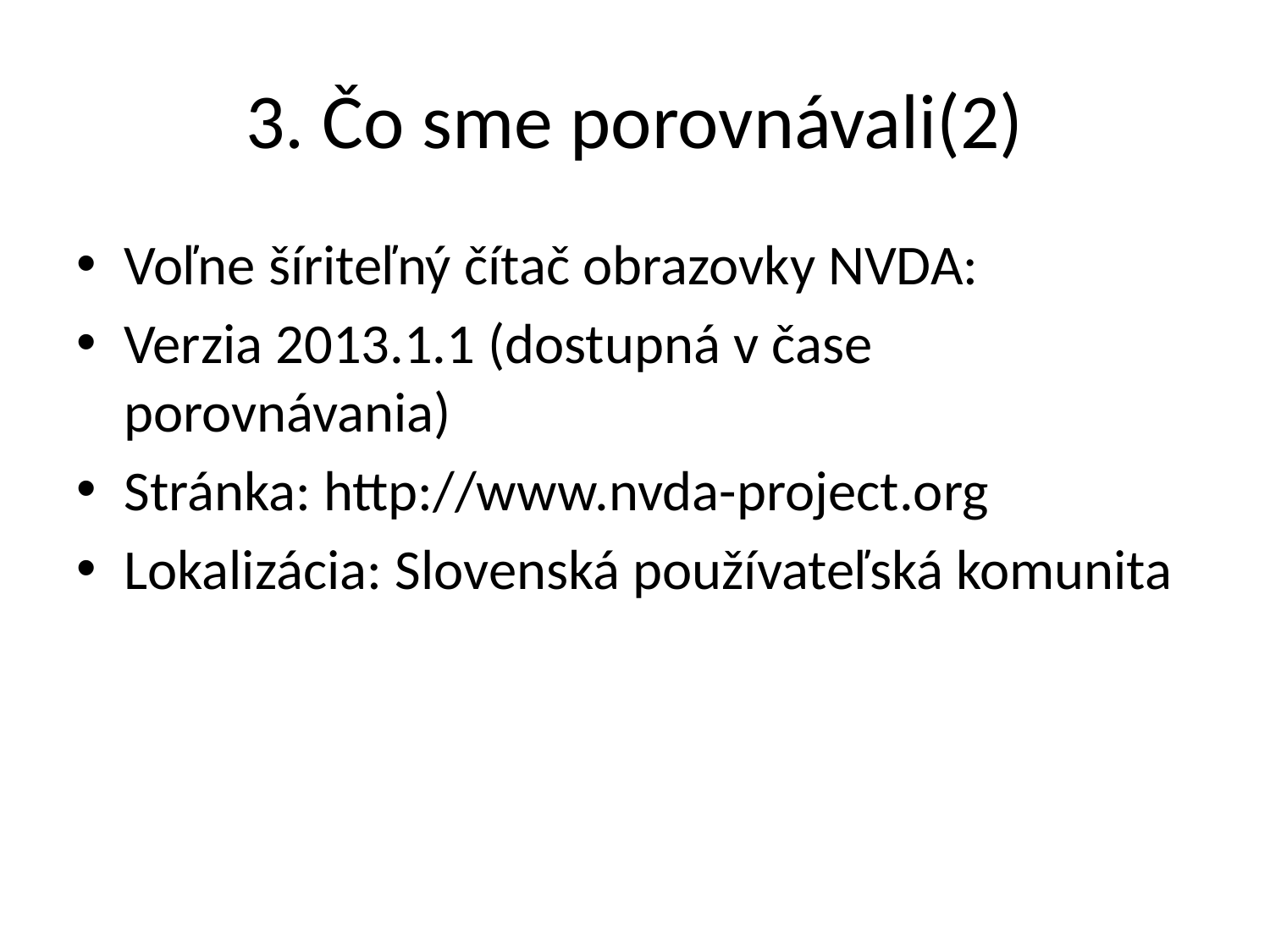

# 3. Čo sme porovnávali(2)
Voľne šíriteľný čítač obrazovky NVDA:
Verzia 2013.1.1 (dostupná v čase porovnávania)
Stránka: http://www.nvda-project.org
Lokalizácia: Slovenská používateľská komunita